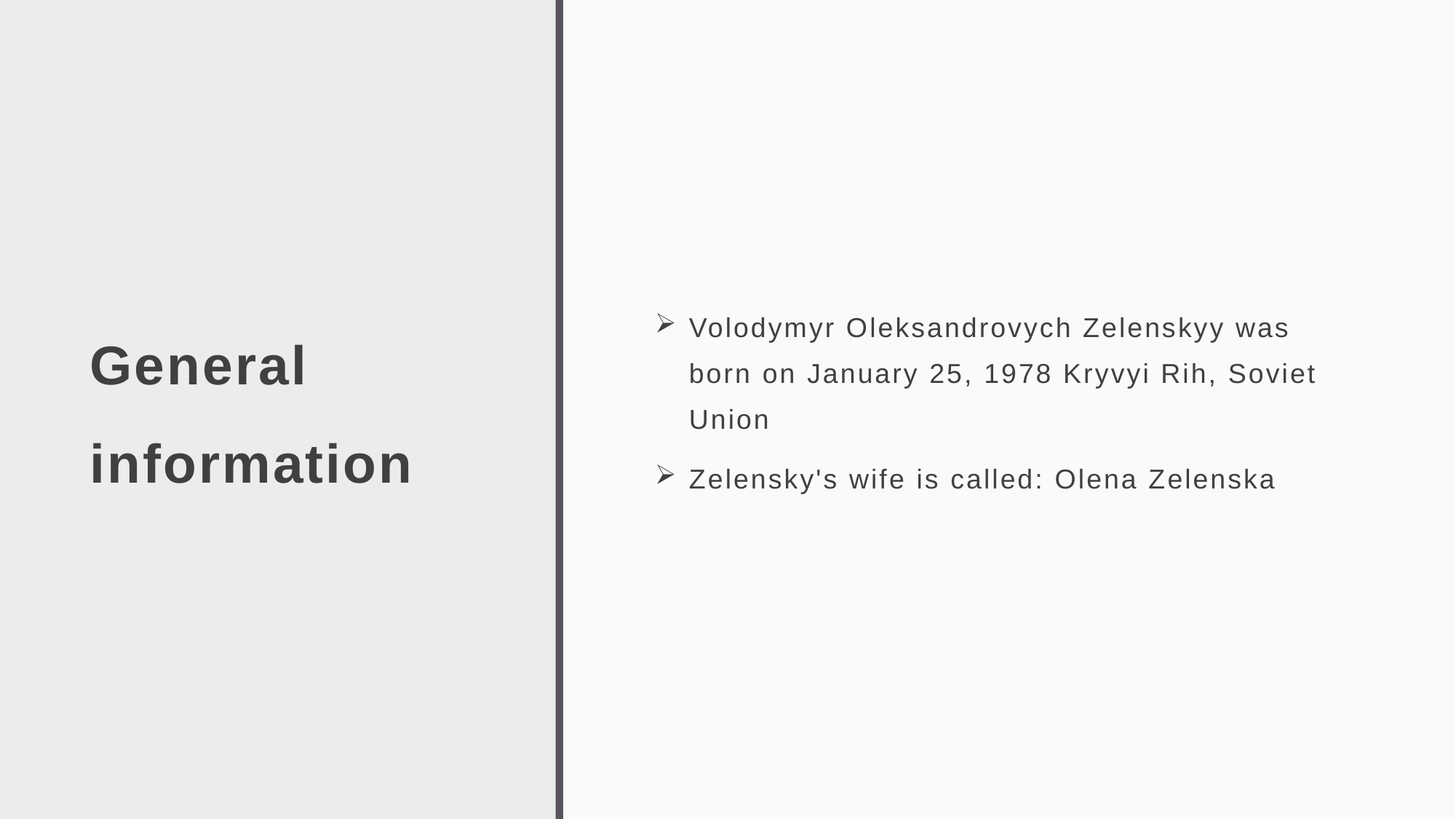

# General information
Volodymyr Oleksandrovych Zelenskyy was born on January 25, 1978 Kryvyi Rih, Soviet Union
Zelensky's wife is called: Olena Zelenska